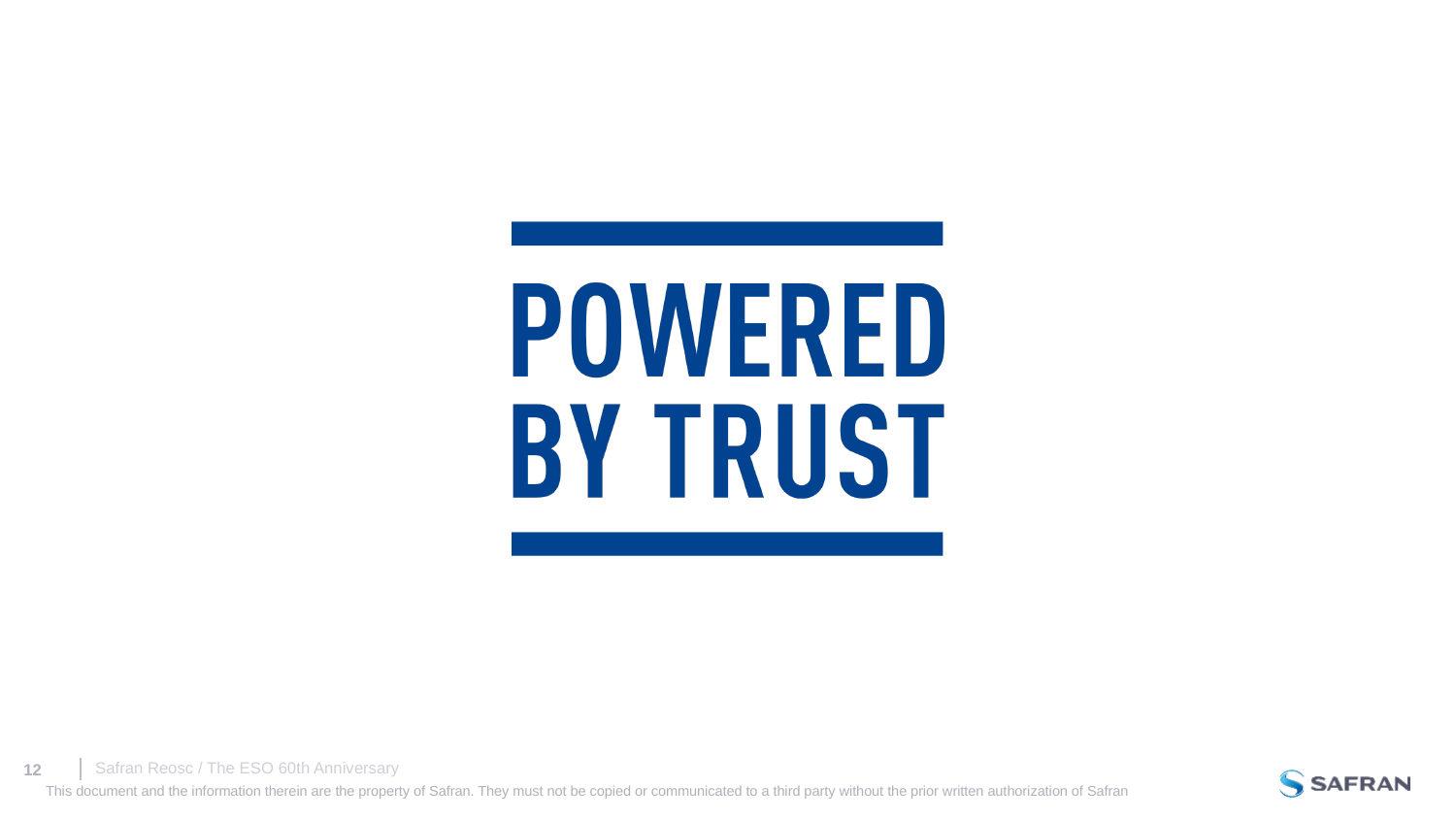

Safran Reosc / The ESO 60th Anniversary